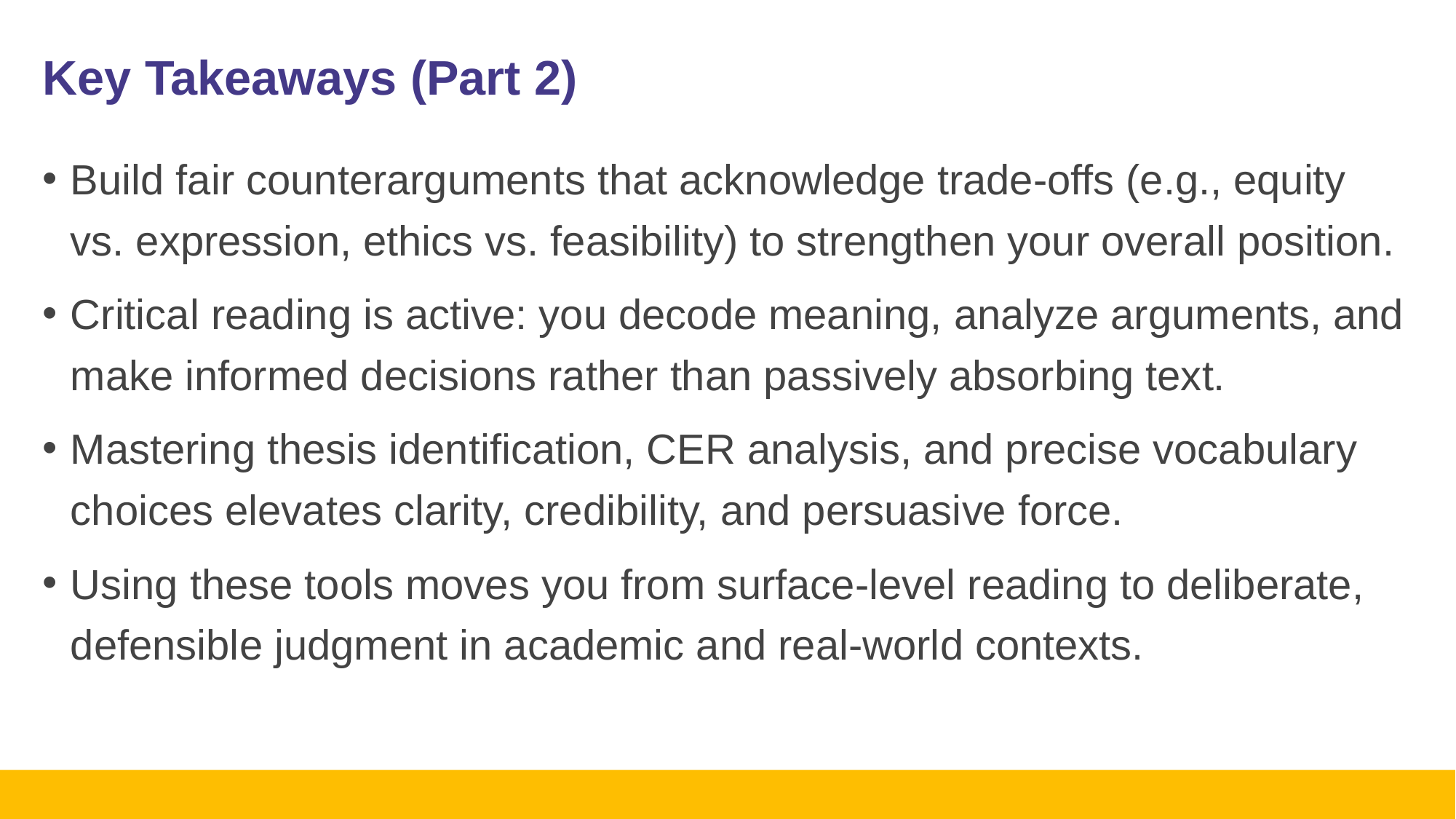

# Key Takeaways (Part 2)
Build fair counterarguments that acknowledge trade‑offs (e.g., equity vs. expression, ethics vs. feasibility) to strengthen your overall position.
Critical reading is active: you decode meaning, analyze arguments, and make informed decisions rather than passively absorbing text.
Mastering thesis identification, CER analysis, and precise vocabulary choices elevates clarity, credibility, and persuasive force.
Using these tools moves you from surface‑level reading to deliberate, defensible judgment in academic and real‑world contexts.